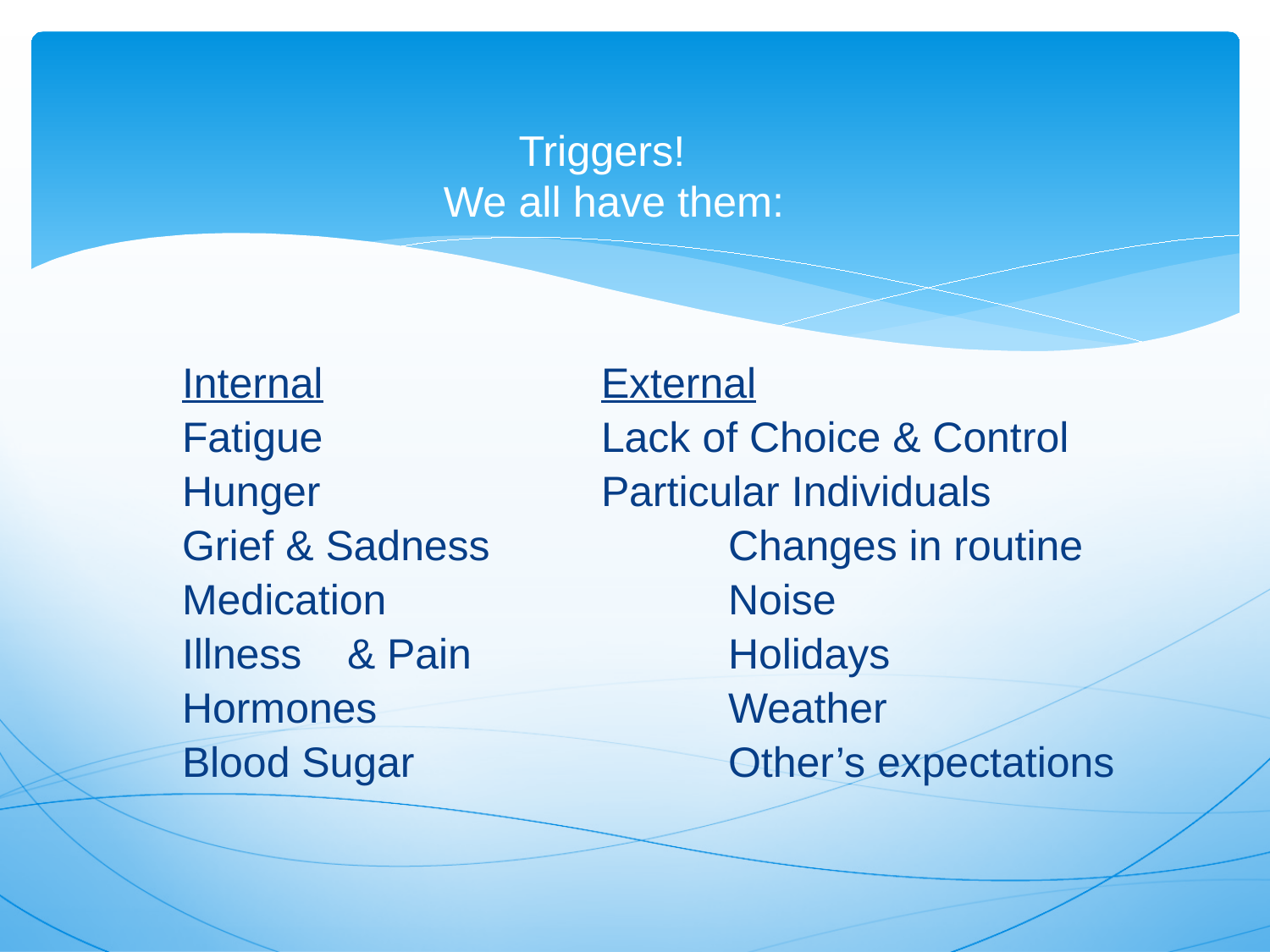

# Triggers! We all have them:

Internal			External
Fatigue			Lack of Choice & Control
Hunger			Particular Individuals
Grief & Sadness		Changes in routine
Medication			Noise
Illness	& Pain			Holidays
Hormones			Weather
Blood Sugar			Other’s expectations